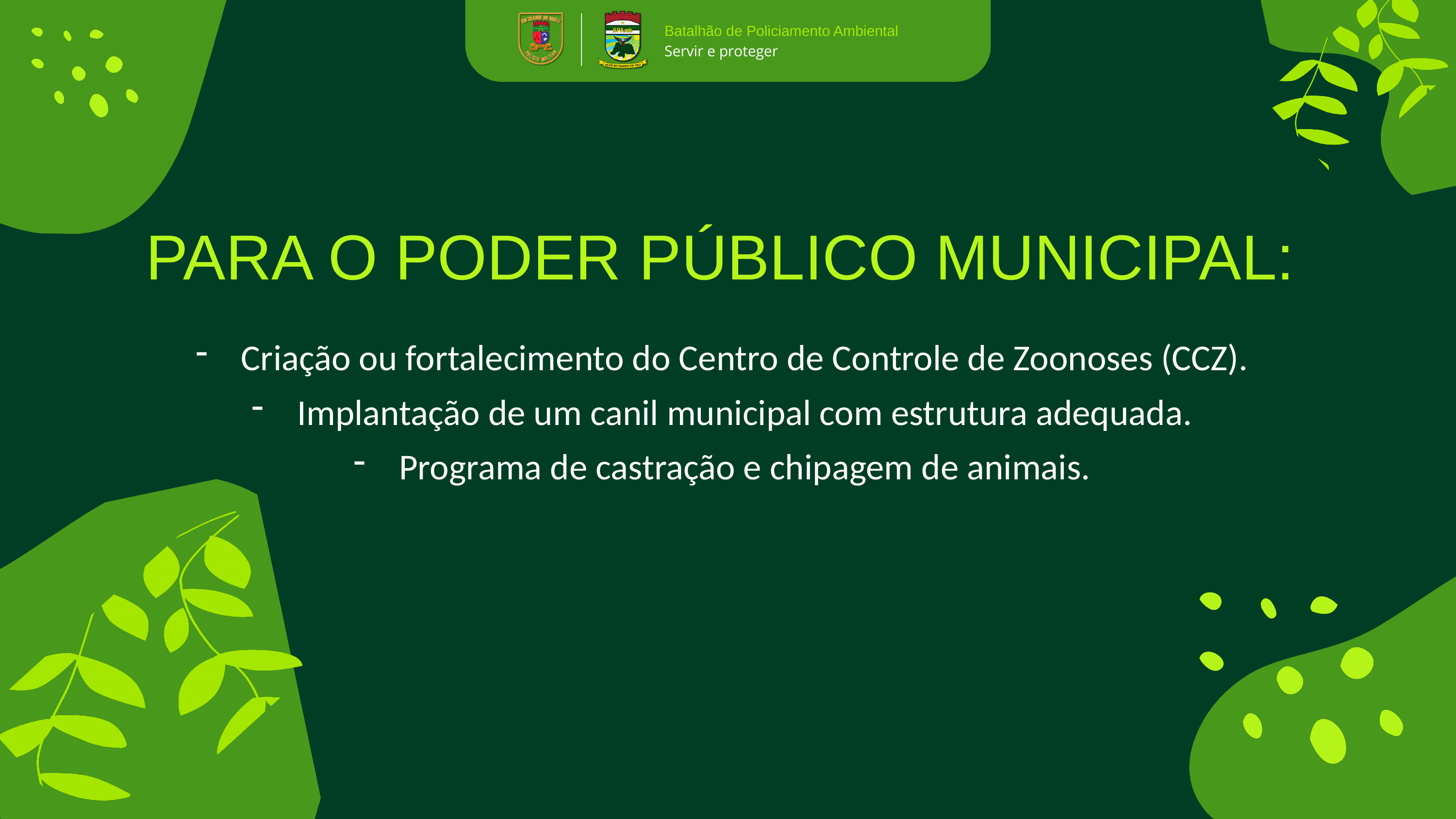

Batalhão de Policiamento Ambiental
Servir e proteger

PARA O PODER PÚBLICO MUNICIPAL:

Criação ou fortalecimento do Centro de Controle de Zoonoses (CCZ).
Implantação de um canil municipal com estrutura adequada.
Programa de castração e chipagem de animais.